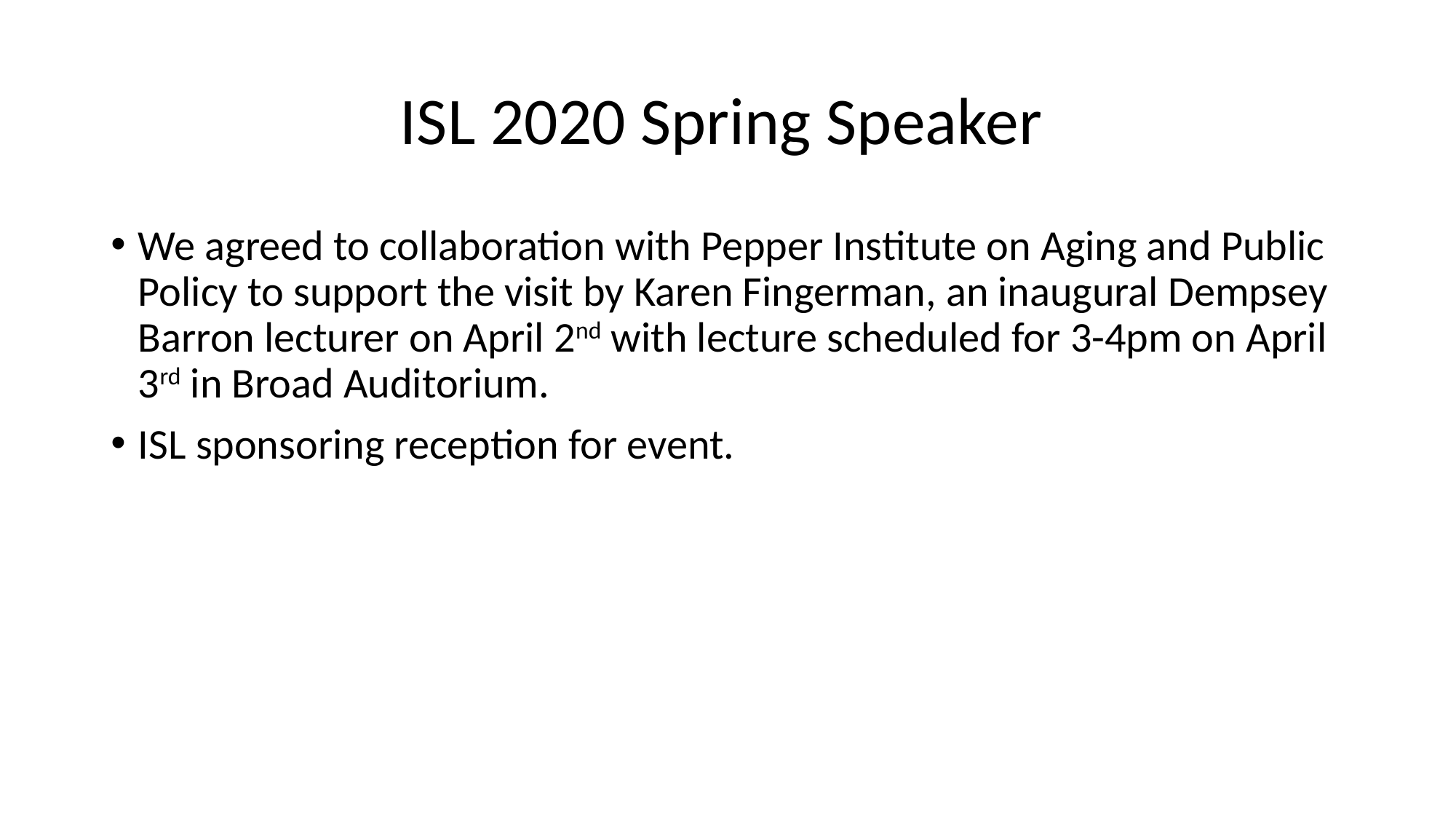

# ISL 2020 Spring Speaker
We agreed to collaboration with Pepper Institute on Aging and Public Policy to support the visit by Karen Fingerman, an inaugural Dempsey Barron lecturer on April 2nd with lecture scheduled for 3-4pm on April 3rd in Broad Auditorium.
ISL sponsoring reception for event.